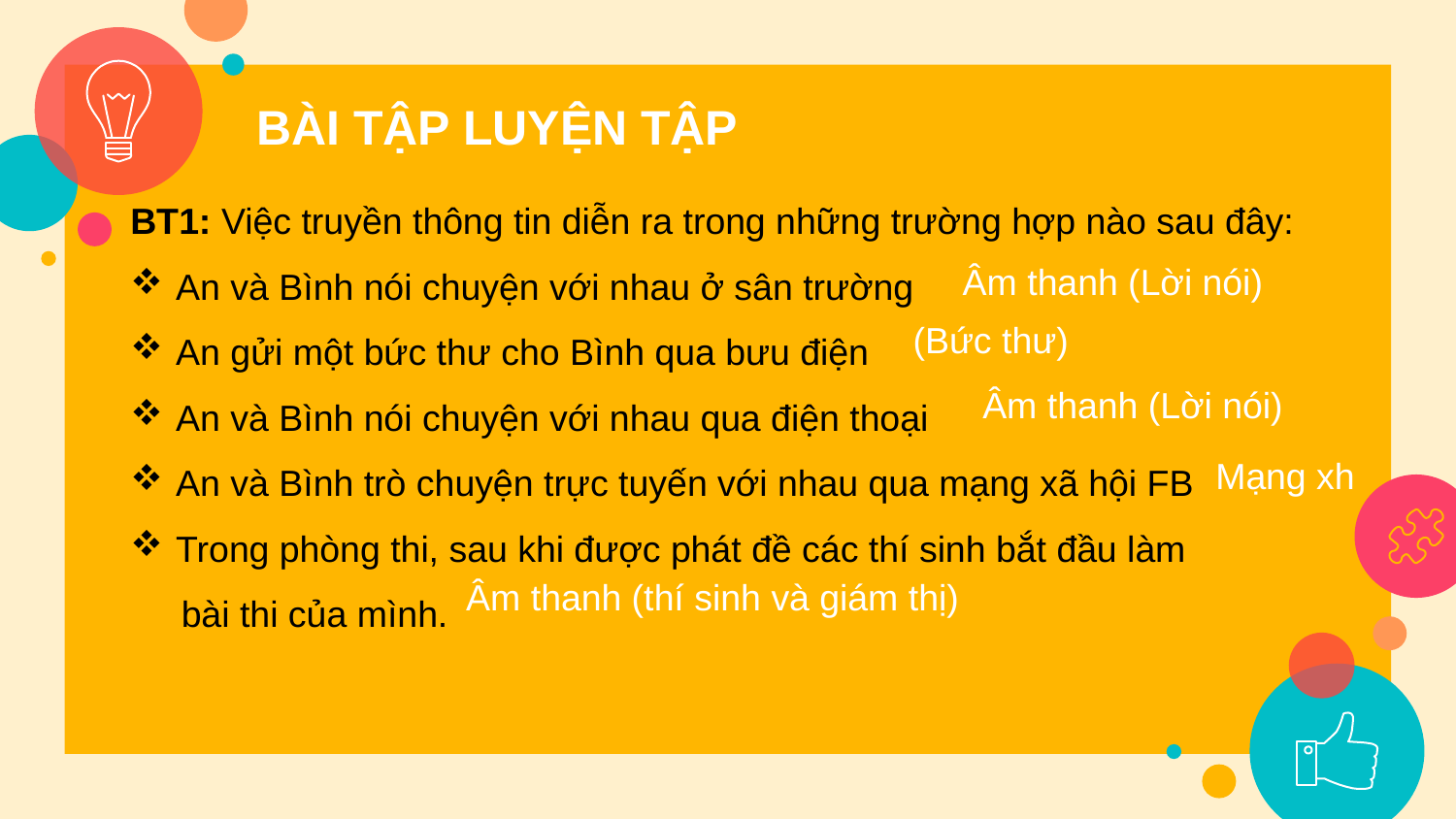

BÀI TẬP LUYỆN TẬP
BT1: Việc truyền thông tin diễn ra trong những trường hợp nào sau đây:
An và Bình nói chuyện với nhau ở sân trường
An gửi một bức thư cho Bình qua bưu điện
An và Bình nói chuyện với nhau qua điện thoại
An và Bình trò chuyện trực tuyến với nhau qua mạng xã hội FB
Trong phòng thi, sau khi được phát đề các thí sinh bắt đầu làm
     bài thi của mình.
Âm thanh (Lời nói)
(Bức thư)
Âm thanh (Lời nói)
Mạng xh
Âm thanh (thí sinh và giám thị)